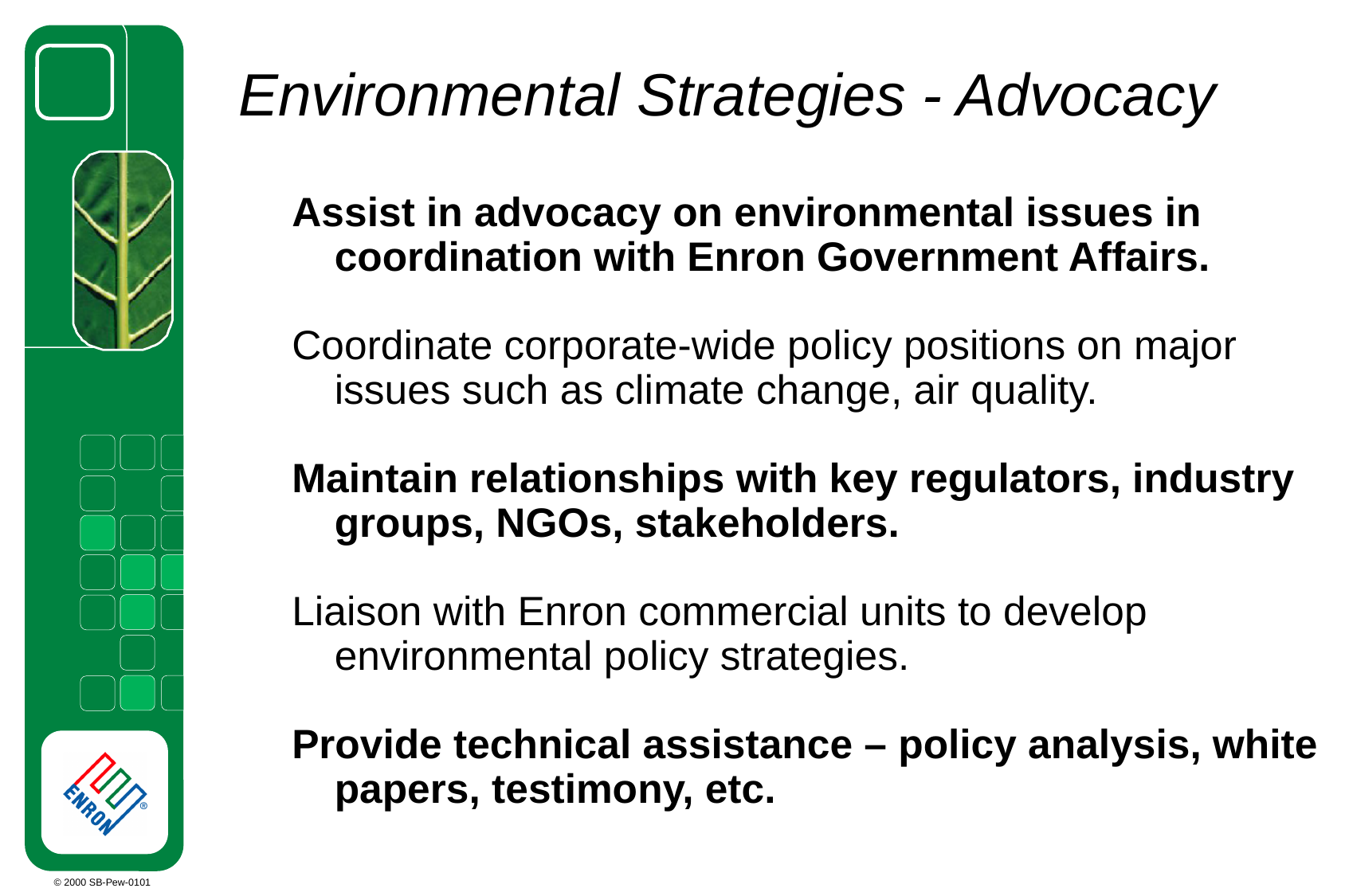

Environmental Strategies - Advocacy
# Assist in advocacy on environmental issues in coordination with Enron Government Affairs.

Coordinate corporate-wide policy positions on major issues such as climate change, air quality.

Maintain relationships with key regulators, industry groups, NGOs, stakeholders.

Liaison with Enron commercial units to develop               environmental policy strategies.

Provide technical assistance – policy analysis, white papers, testimony, etc.